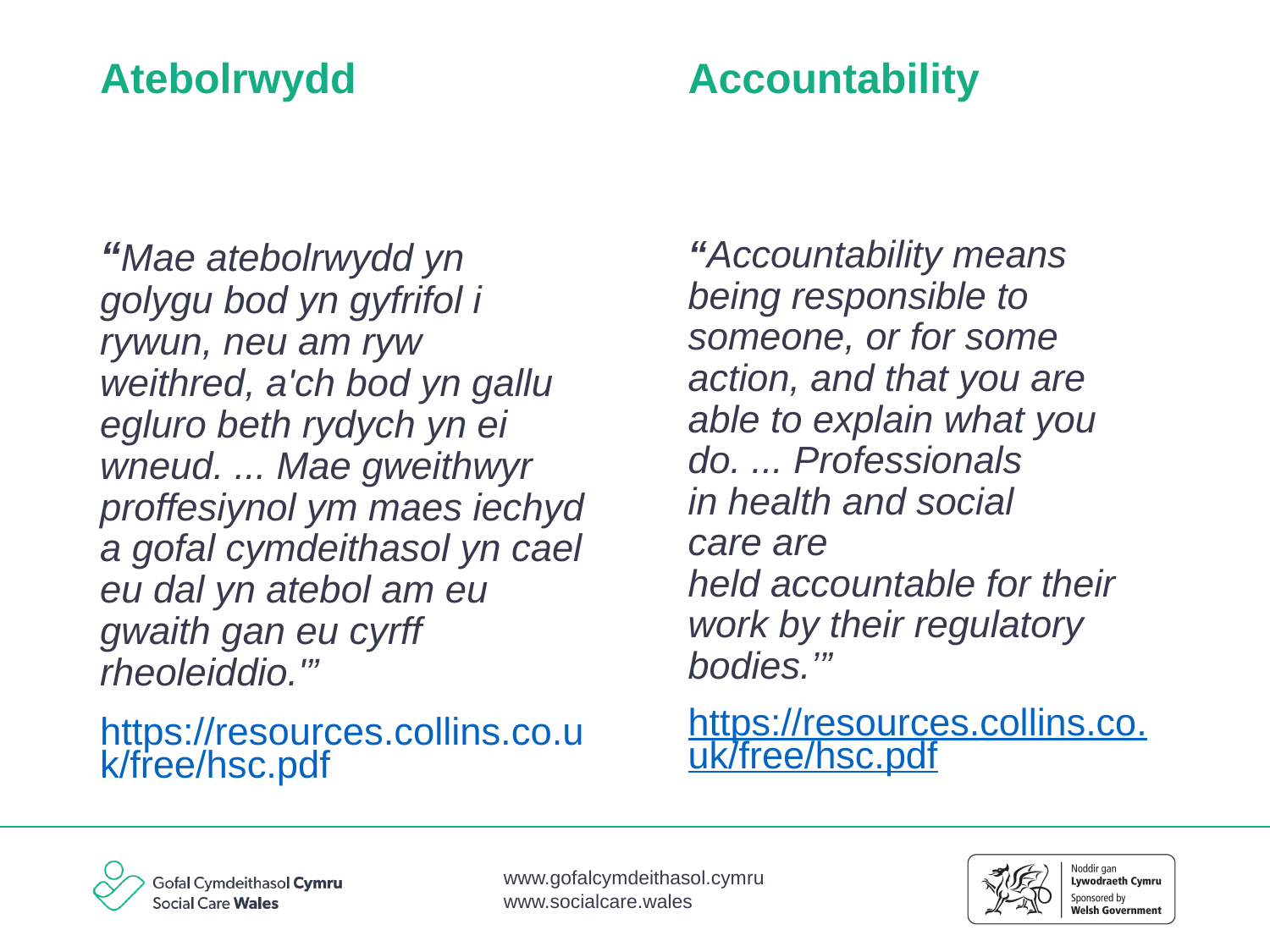

Accountability
# Atebolrwydd
“Mae atebolrwydd yn golygu bod yn gyfrifol i rywun, neu am ryw weithred, a'ch bod yn gallu egluro beth rydych yn ei wneud. ... Mae gweithwyr proffesiynol ym maes iechyd a gofal cymdeithasol yn cael eu dal yn atebol am eu gwaith gan eu cyrff rheoleiddio.'”
https://resources.collins.co.uk/free/hsc.pdf

“Accountability means being responsible to someone, or for some action, and that you are able to explain what you do. ... Professionals in health and social care are held accountable for their work by their regulatory bodies.’”
https://resources.collins.co.uk/free/hsc.pdf